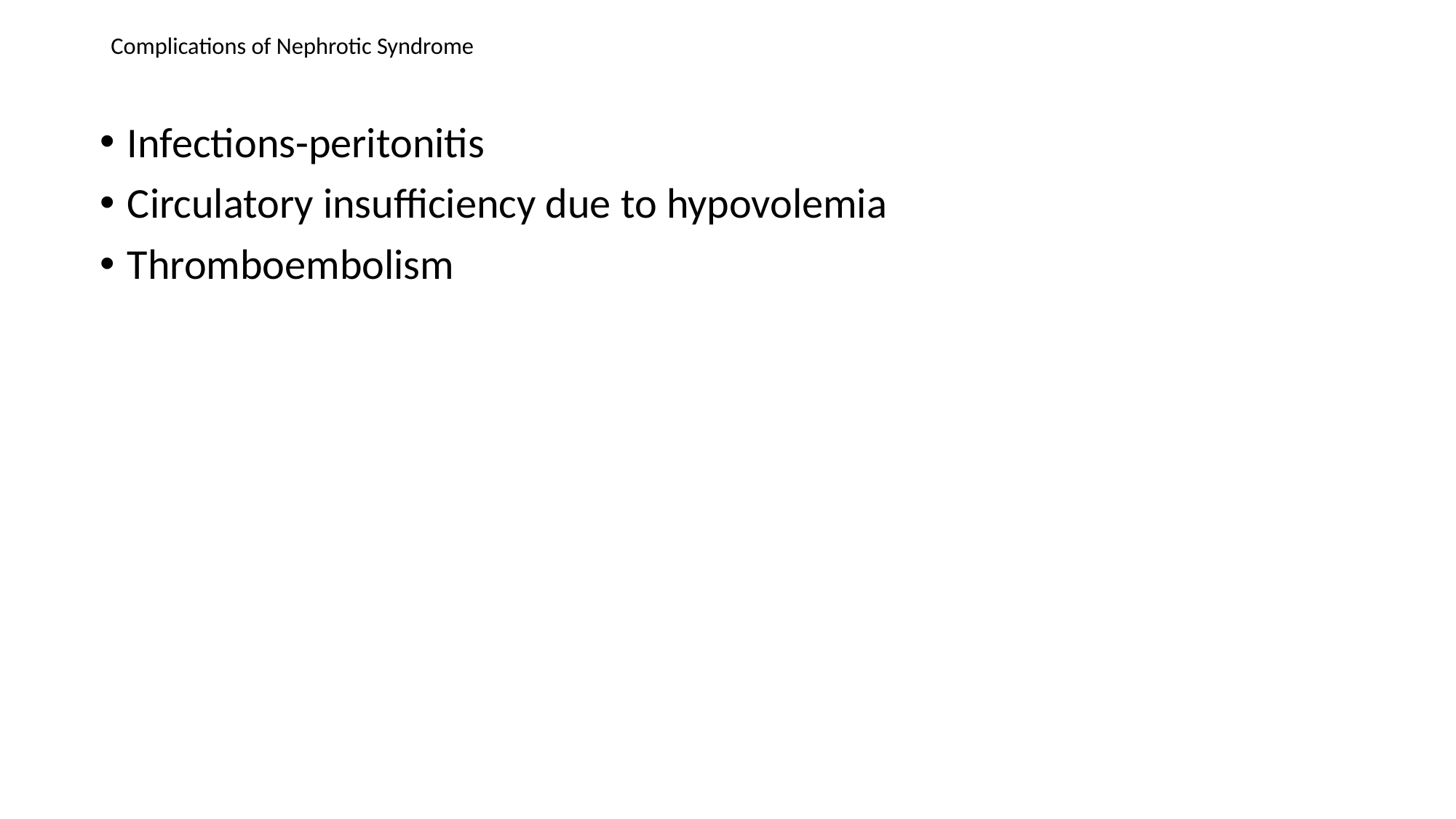

# Complications of Nephrotic Syndrome
Infections-peritonitis
Circulatory insufficiency due to hypovolemia
Thromboembolism